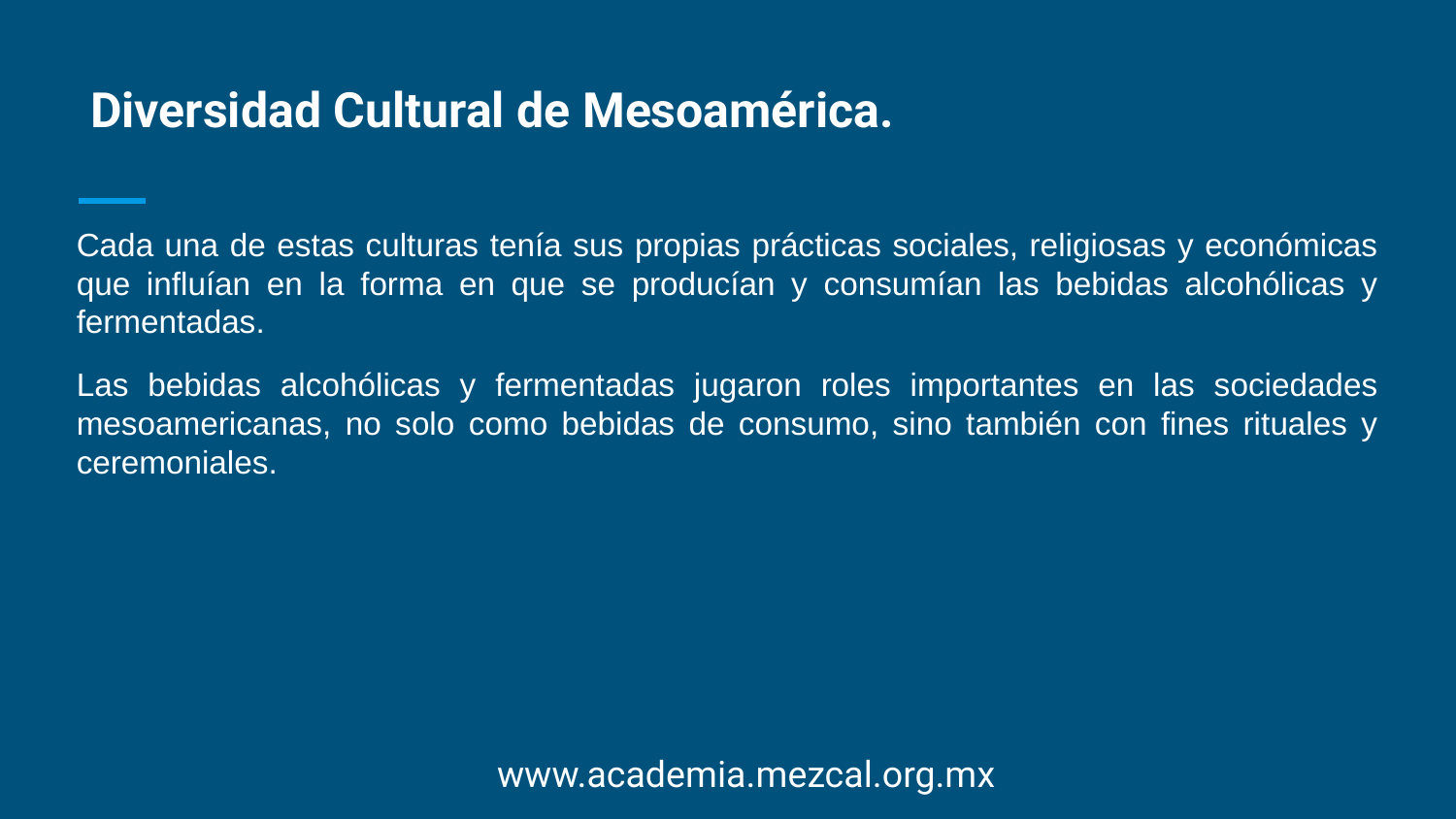

Diversidad Cultural de Mesoamérica.
Cada una de estas culturas tenía sus propias prácticas sociales, religiosas y económicas que influían en la forma en que se producían y consumían las bebidas alcohólicas y fermentadas.
Las bebidas alcohólicas y fermentadas jugaron roles importantes en las sociedades mesoamericanas, no solo como bebidas de consumo, sino también con fines rituales y ceremoniales.

www.academia.mezcal.org.mx